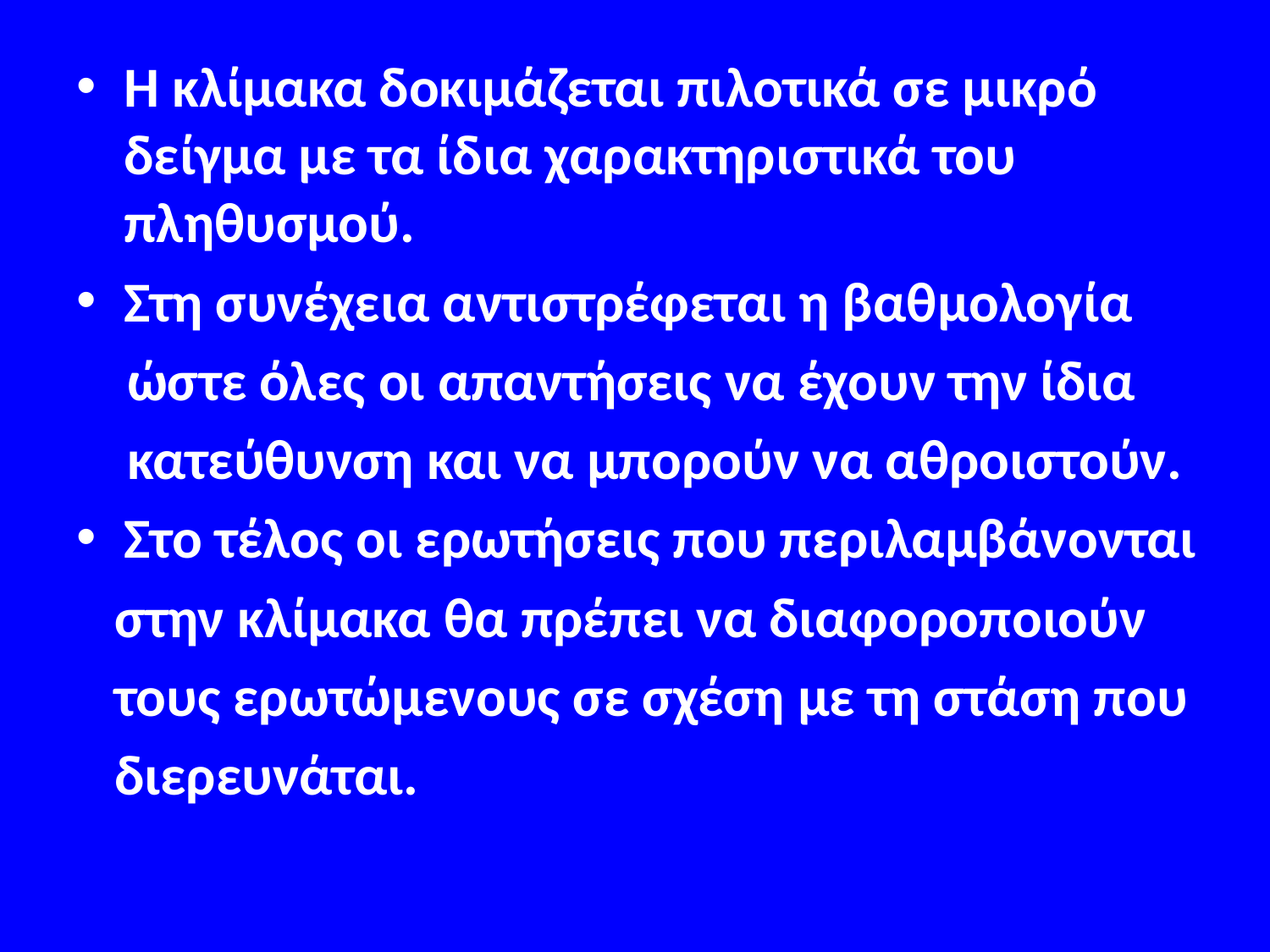

#
Η κλίμακα δοκιμάζεται πιλοτικά σε μικρό δείγμα με τα ίδια χαρακτηριστικά του πληθυσμού.
Στη συνέχεια αντιστρέφεται η βαθμολογία
    ώστε όλες οι απαντήσεις να έχουν την ίδια
    κατεύθυνση και να μπορούν να αθροιστούν.
Στο τέλος οι ερωτήσεις που περιλαμβάνονται
   στην κλίμακα θα πρέπει να διαφοροποιούν
   τους ερωτώμενους σε σχέση με τη στάση που
   διερευνάται.